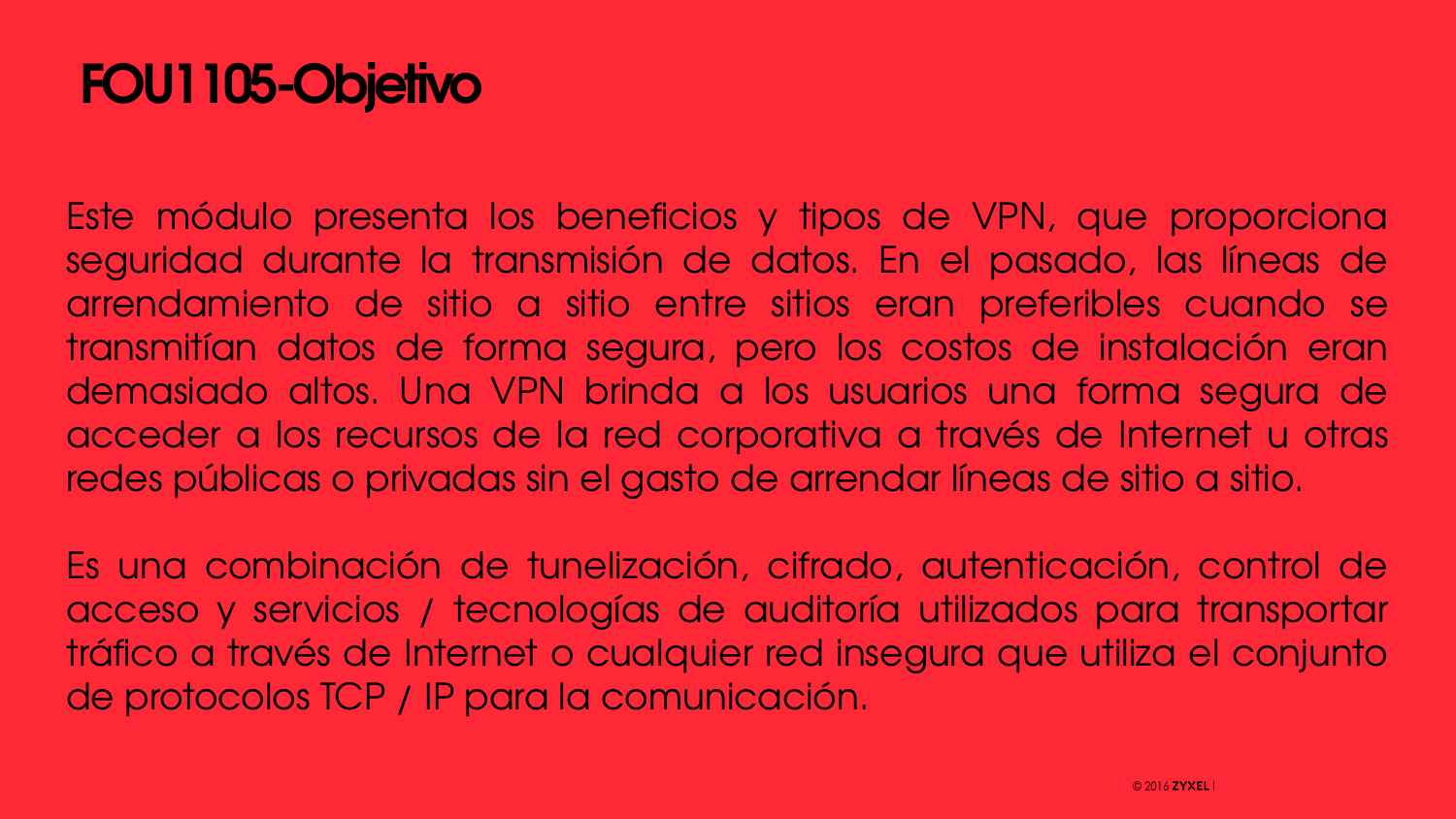

# FOU1105-Objetivo
Este módulo presenta los beneficios y tipos de VPN, que proporciona seguridad durante la transmisión de datos. En el pasado, las líneas de arrendamiento de sitio a sitio entre sitios eran preferibles cuando se transmitían datos de forma segura, pero los costos de instalación eran demasiado altos. Una VPN brinda a los usuarios una forma segura de acceder a los recursos de la red corporativa a través de Internet u otras redes públicas o privadas sin el gasto de arrendar líneas de sitio a sitio.

Es una combinación de tunelización, cifrado, autenticación, control de acceso y servicios / tecnologías de auditoría utilizados para transportar tráfico a través de Internet o cualquier red insegura que utiliza el conjunto de protocolos TCP / IP para la comunicación.
19